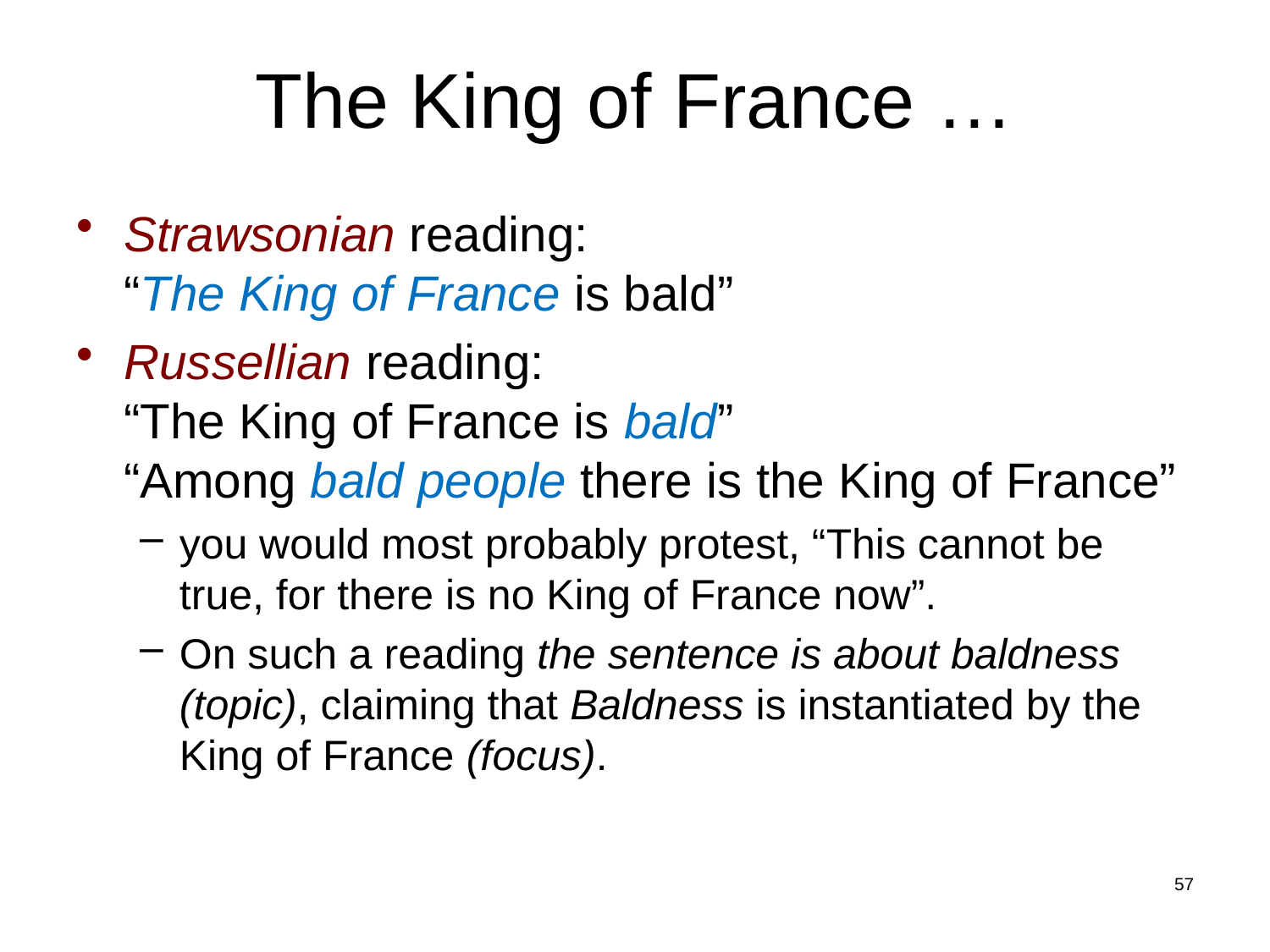

# The King of France …
Strawsonian reading:
“The King of France is bald”
Russellian reading:
“The King of France is bald”
“Among bald people there is the King of France”
you would most probably protest, “This cannot be true, for there is no King of France now”.
On such a reading the sentence is about baldness (topic), claiming that Baldness is instantiated by the King of France (focus).
57